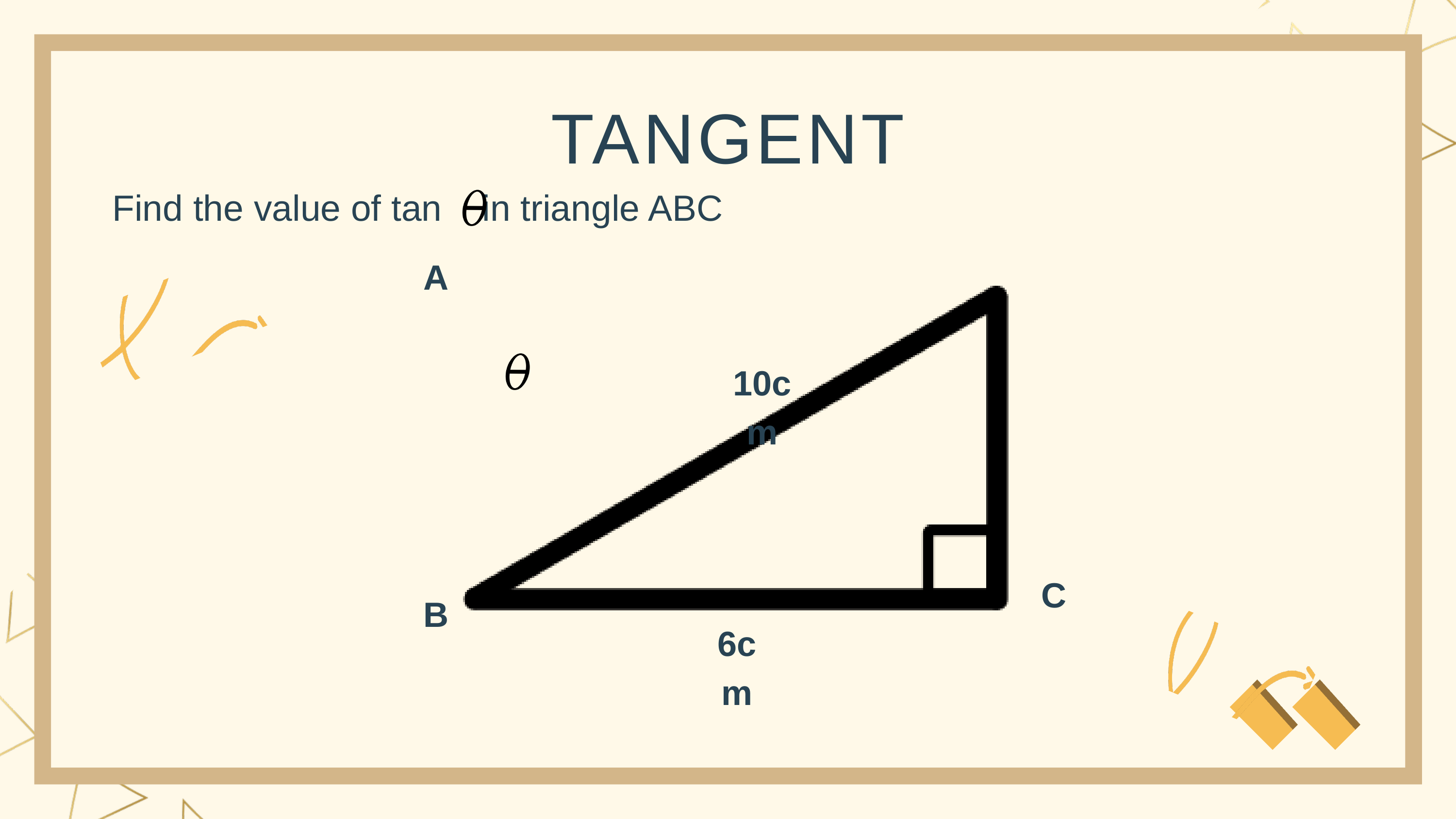

TANGENT
Find the value of tan    in triangle ABC

A

10cm
C
B

6cm